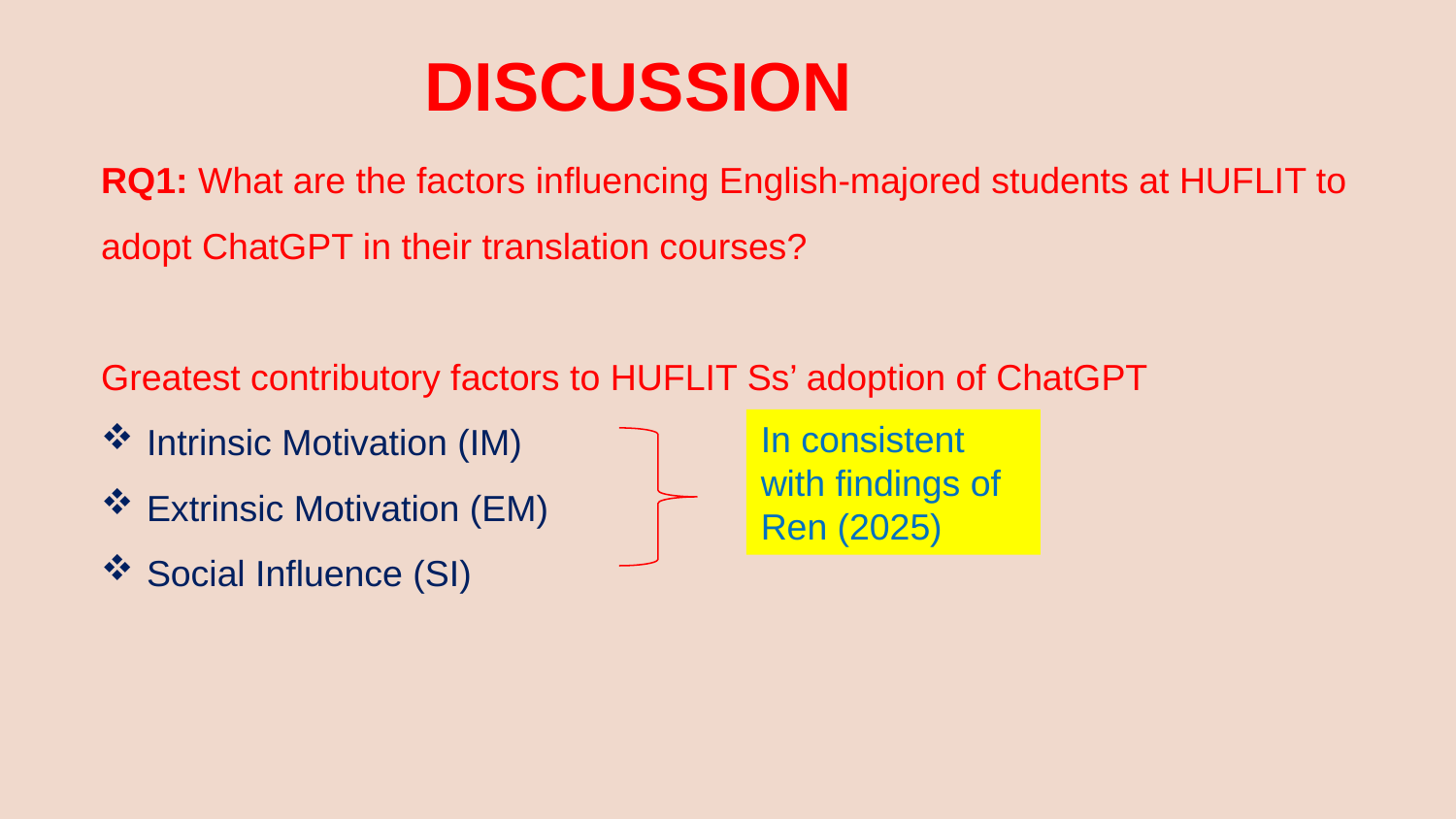

DISCUSSION
RQ1: What are the factors influencing English-majored students at HUFLIT to adopt ChatGPT in their translation courses?

Greatest contributory factors to HUFLIT Ss’ adoption of ChatGPT
Intrinsic Motivation (IM)
Extrinsic Motivation (EM)
Social Influence (SI)

In consistent with findings of Ren (2025)